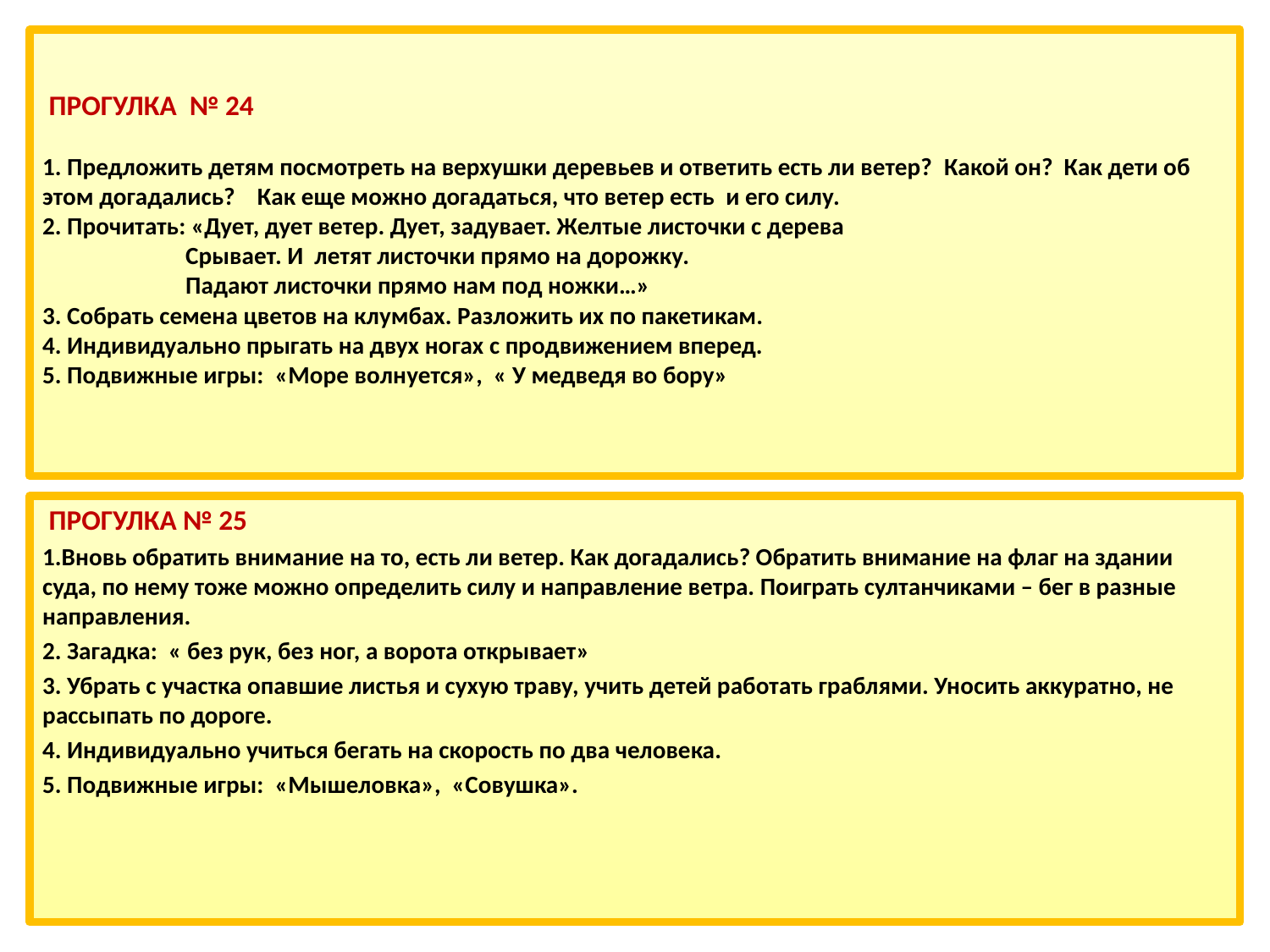

# ПРОГУЛКА  № 24                                                                                               1. Предложить детям посмотреть на верхушки деревьев и ответить есть ли ветер?  Какой он?  Как дети об этом догадались?    Как еще можно догадаться, что ветер есть  и его силу. 2. Прочитать: «Дует, дует ветер. Дует, задувает. Желтые листочки с дерева                           Срывает. И  летят листочки прямо на дорожку.                           Падают листочки прямо нам под ножки…» 3. Собрать семена цветов на клумбах. Разложить их по пакетикам. 4. Индивидуально прыгать на двух ногах с продвижением вперед. 5. Подвижные игры:  «Море волнуется»,  « У медведя во бору»
 ПРОГУЛКА № 25
1.Вновь обратить внимание на то, есть ли ветер. Как догадались? Обратить внимание на флаг на здании суда, по нему тоже можно определить силу и направление ветра. Поиграть султанчиками – бег в разные направления.
2. Загадка:  « без рук, без ног, а ворота открывает»
3. Убрать с участка опавшие листья и сухую траву, учить детей работать граблями. Уносить аккуратно, не рассыпать по дороге.
4. Индивидуально учиться бегать на скорость по два человека.
5. Подвижные игры:  «Мышеловка»,  «Совушка».